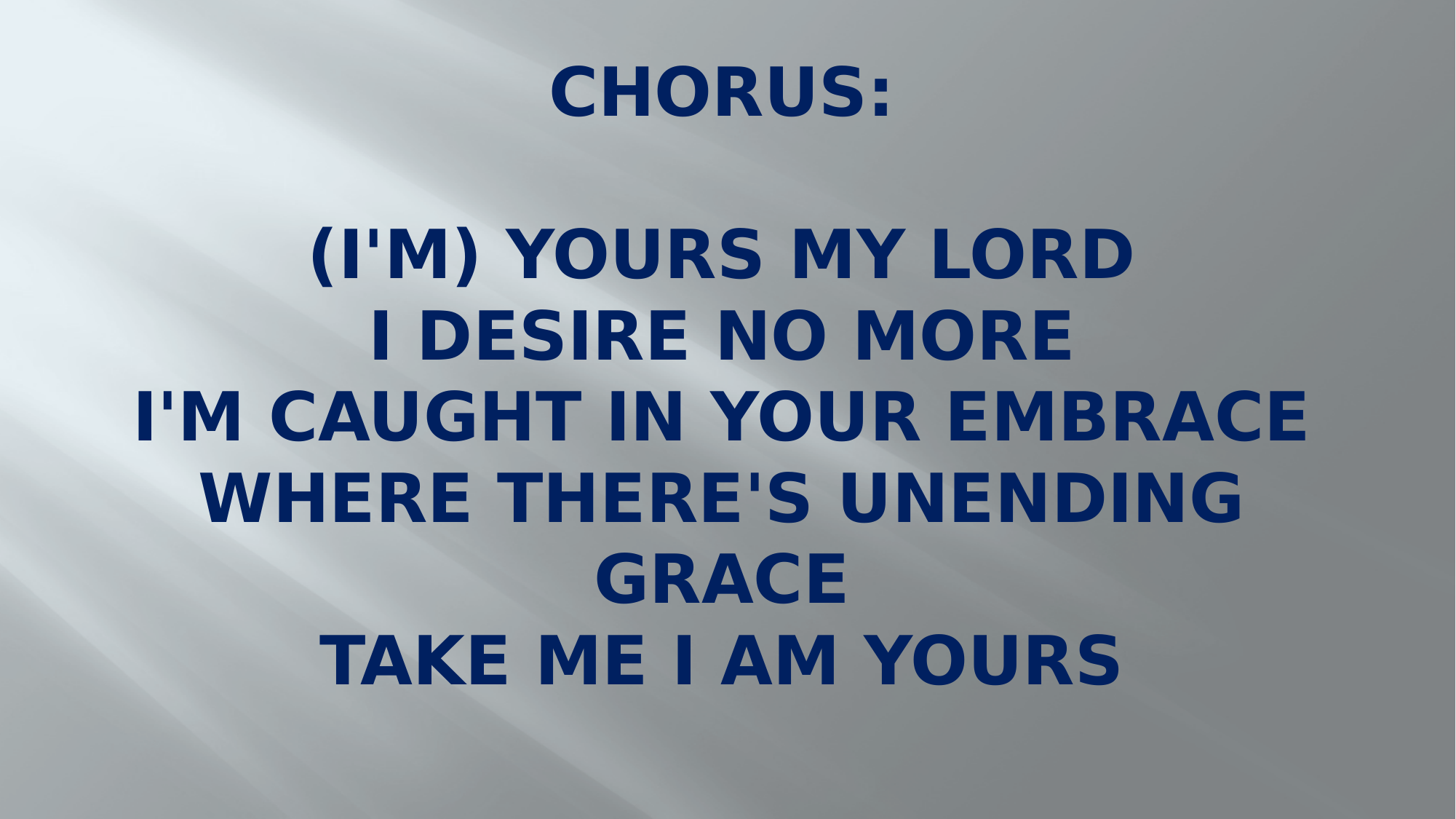

# Chorus: (I'm) Yours my Lord I desire no more I'm caught in Your embrace Where there's unending grace Take me I am Yours